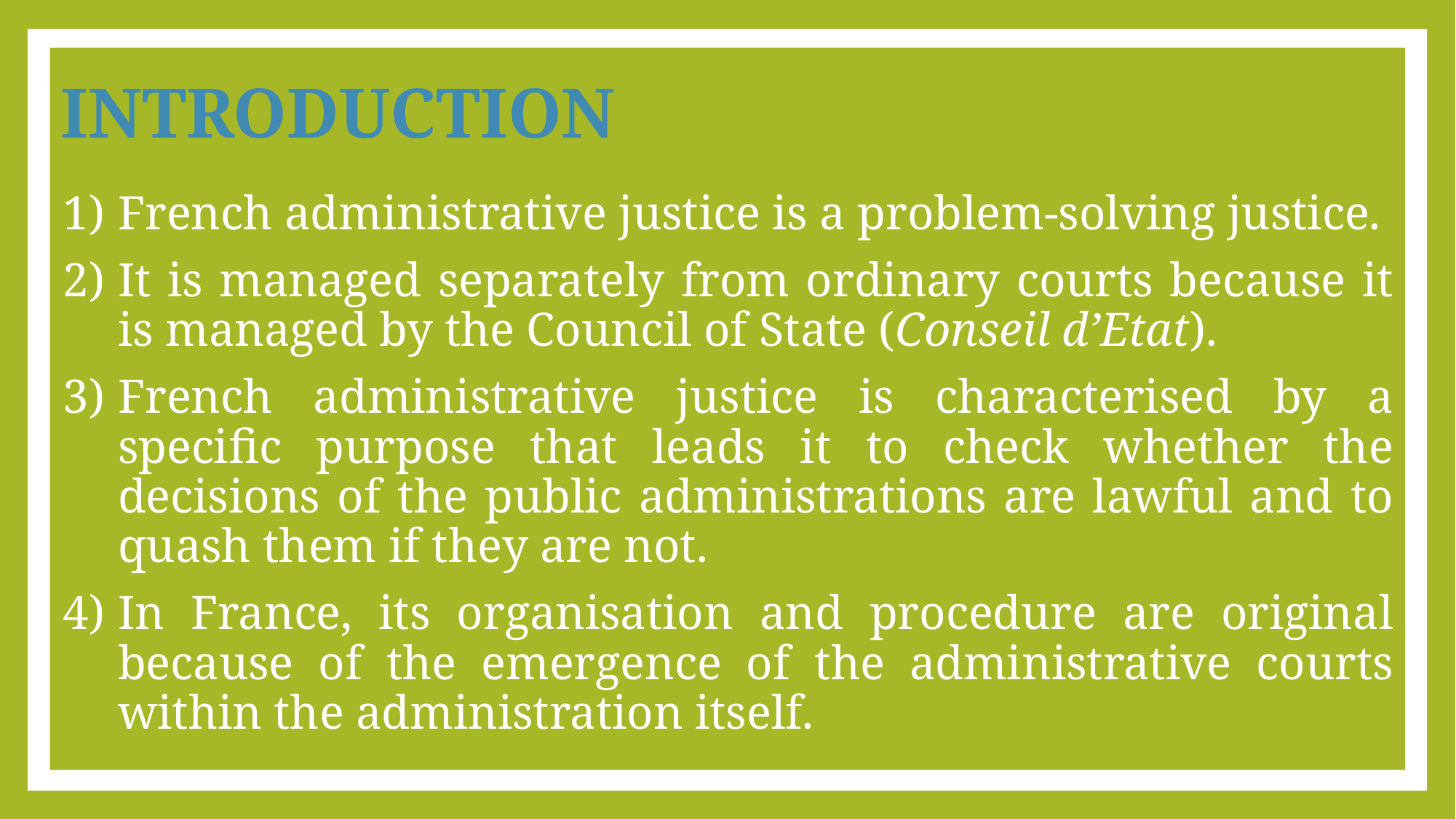

# INTRODUCTION
French administrative justice is a problem-solving justice.
It is managed separately from ordinary courts because it is managed by the Council of State (Conseil d’Etat).
French administrative justice is characterised by a specific purpose that leads it to check whether the decisions of the public administrations are lawful and to quash them if they are not.
In France, its organisation and procedure are original because of the emergence of the administrative courts within the administration itself.